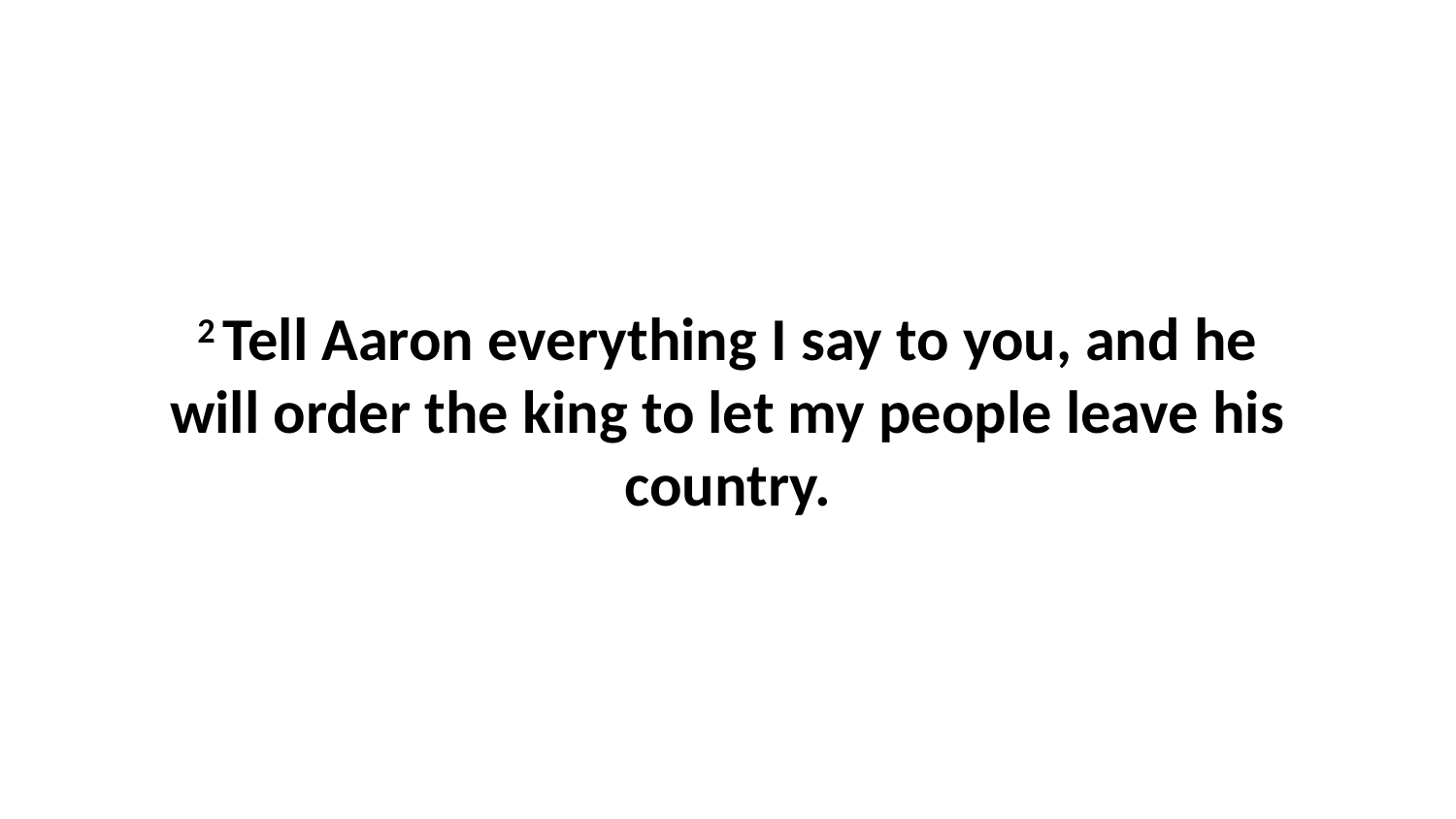

2 Tell Aaron everything I say to you, and he will order the king to let my people leave his country.